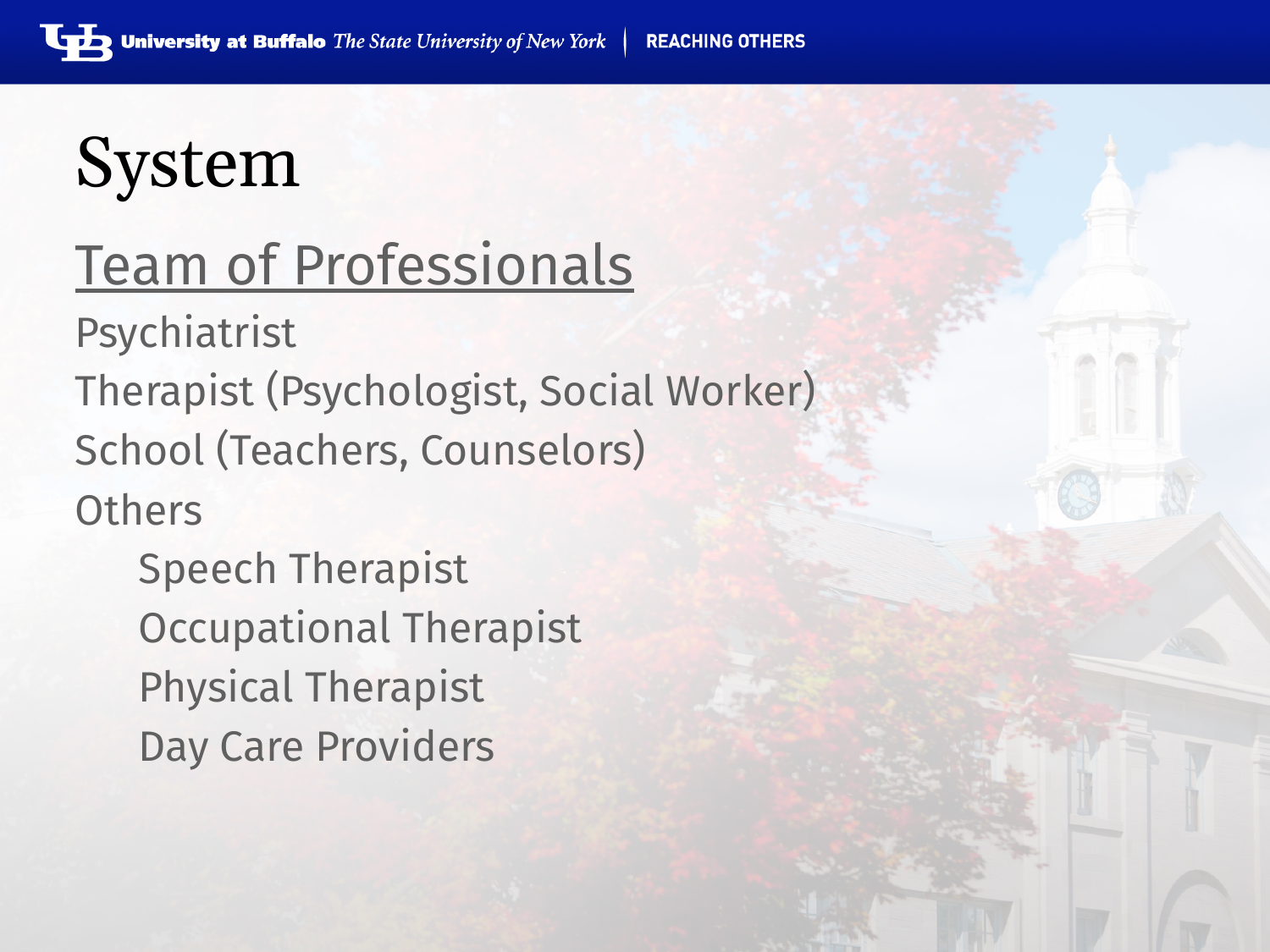

# System
Team of Professionals
Psychiatrist
Therapist (Psychologist, Social Worker)
School (Teachers, Counselors)
Others
Speech Therapist
Occupational Therapist
Physical Therapist
Day Care Providers